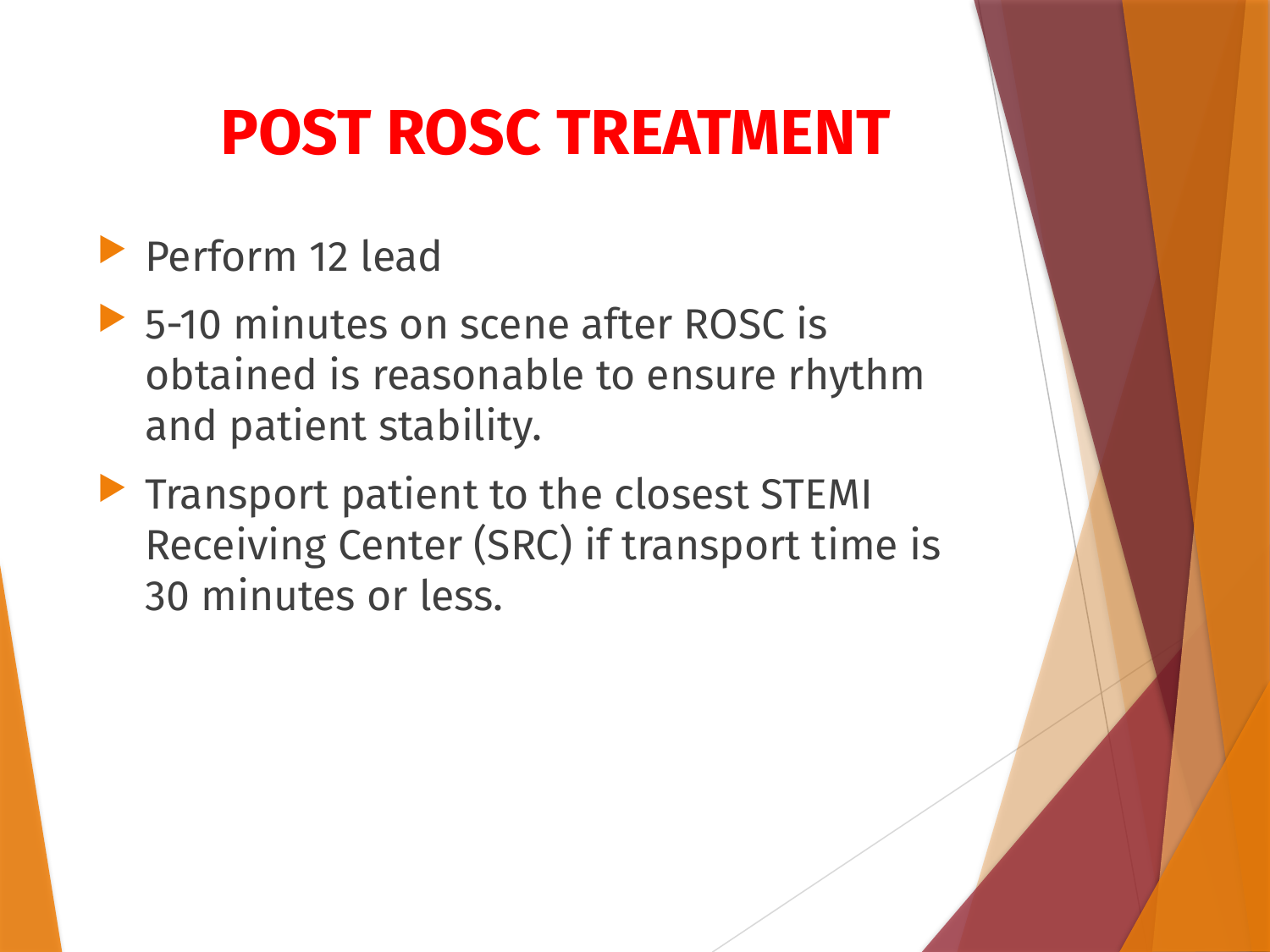

# POST ROSC TREATMENT
Perform 12 lead
5-10 minutes on scene after ROSC is obtained is reasonable to ensure rhythm and patient stability.
Transport patient to the closest STEMI Receiving Center (SRC) if transport time is 30 minutes or less.